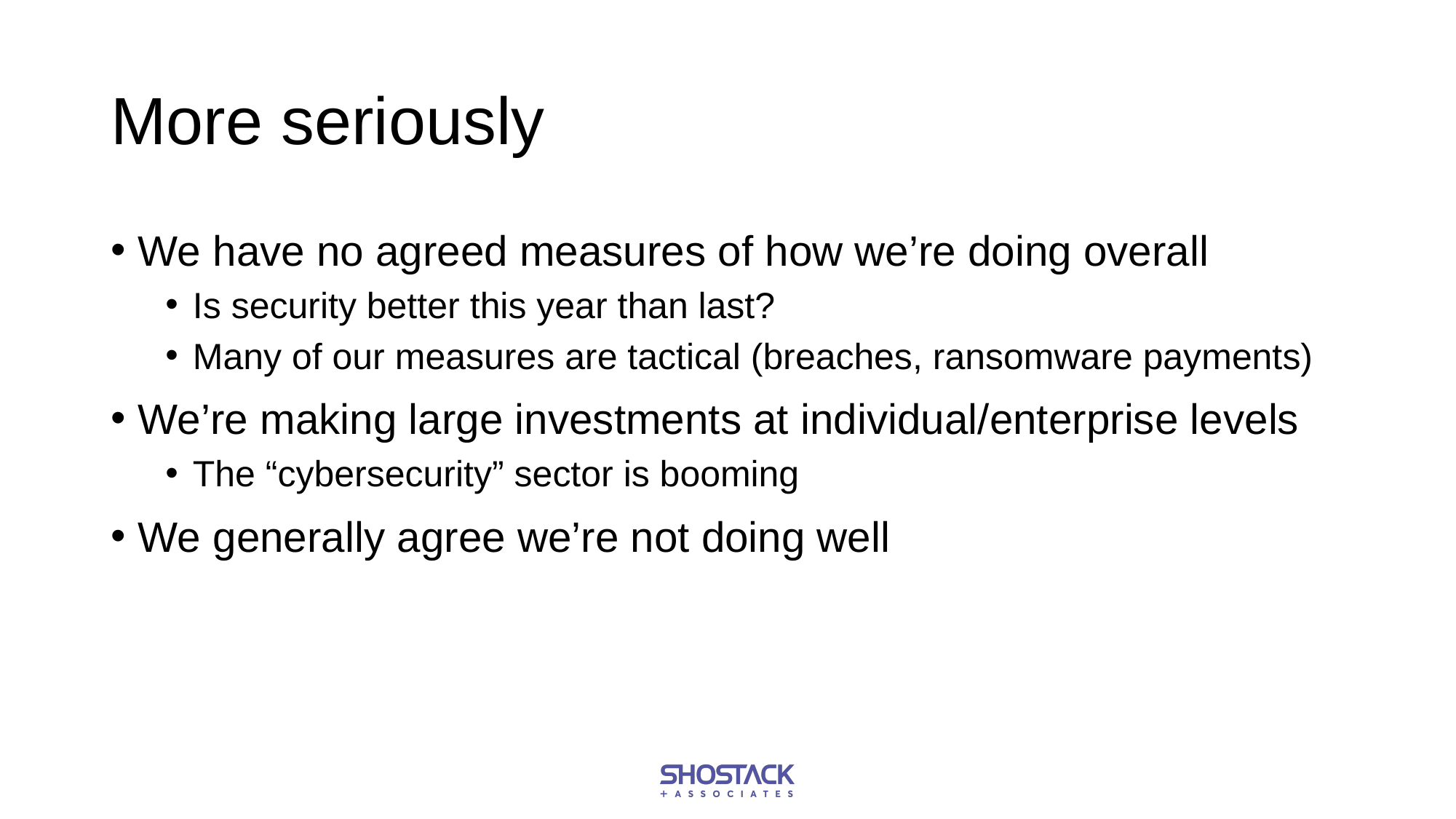

# More seriously
We have no agreed measures of how we’re doing overall
Is security better this year than last?
Many of our measures are tactical (breaches, ransomware payments)
We’re making large investments at individual/enterprise levels
The “cybersecurity” sector is booming
We generally agree we’re not doing well